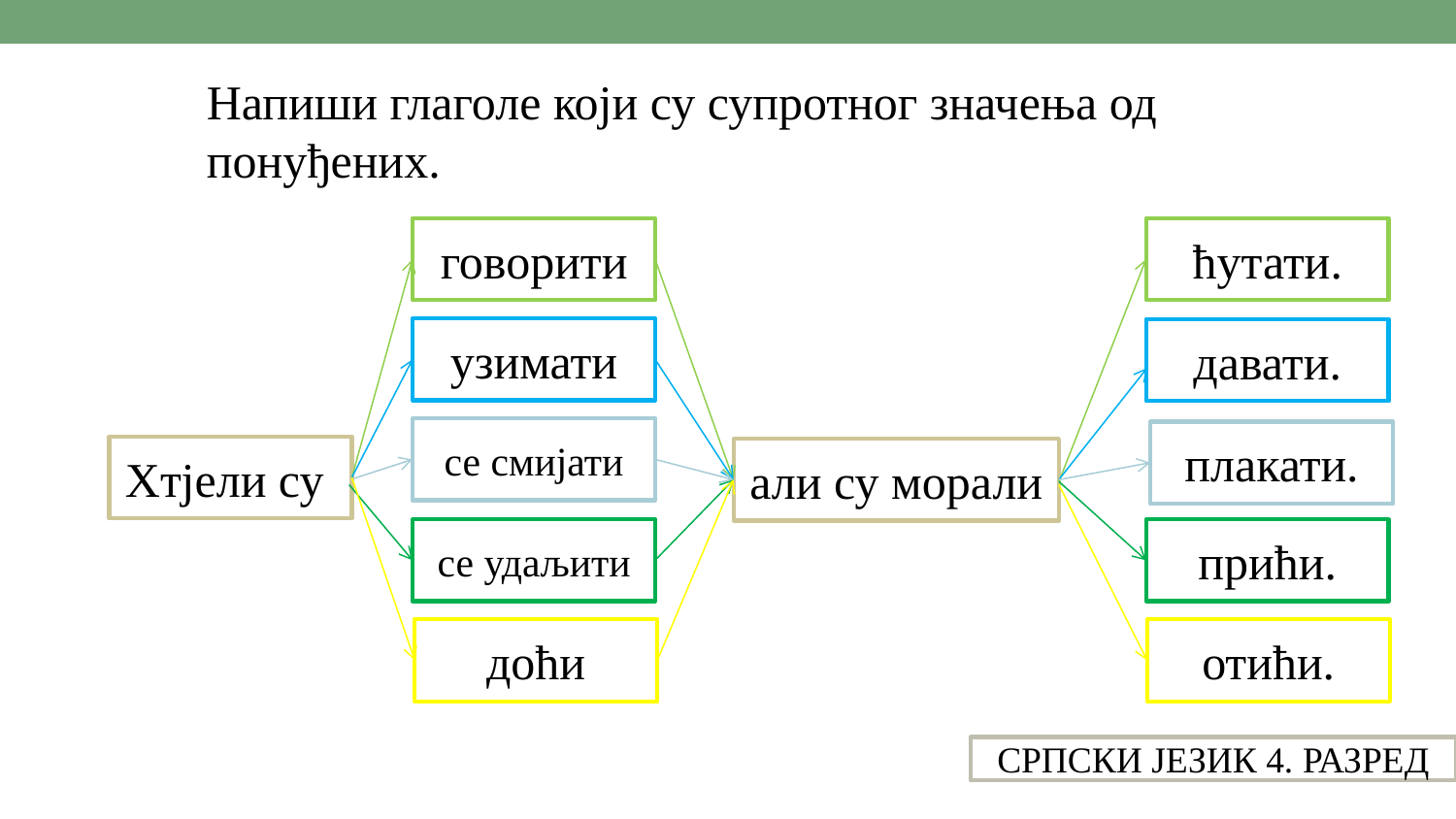

Напиши глаголе који су супротног значења од понуђених.

говорити
ћутати.
узимати
давати.
се смијати
плакати.
Хтјели су
али су морали
се удаљити
прићи.
доћи
отићи.
СРПСКИ ЈЕЗИК 4. РАЗРЕД